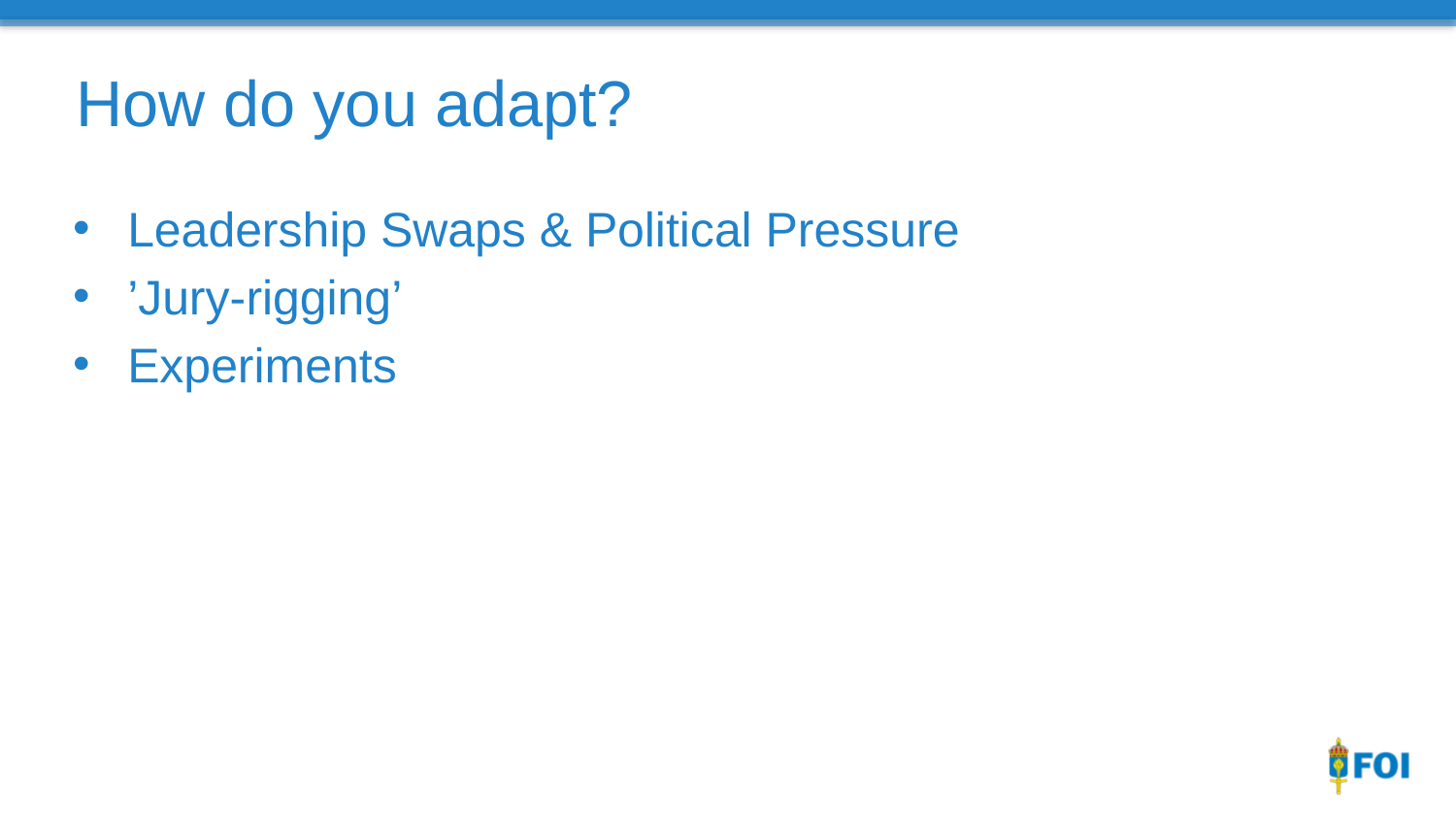

# How do you adapt?
Leadership Swaps & Political Pressure
’Jury-rigging’
Experiments